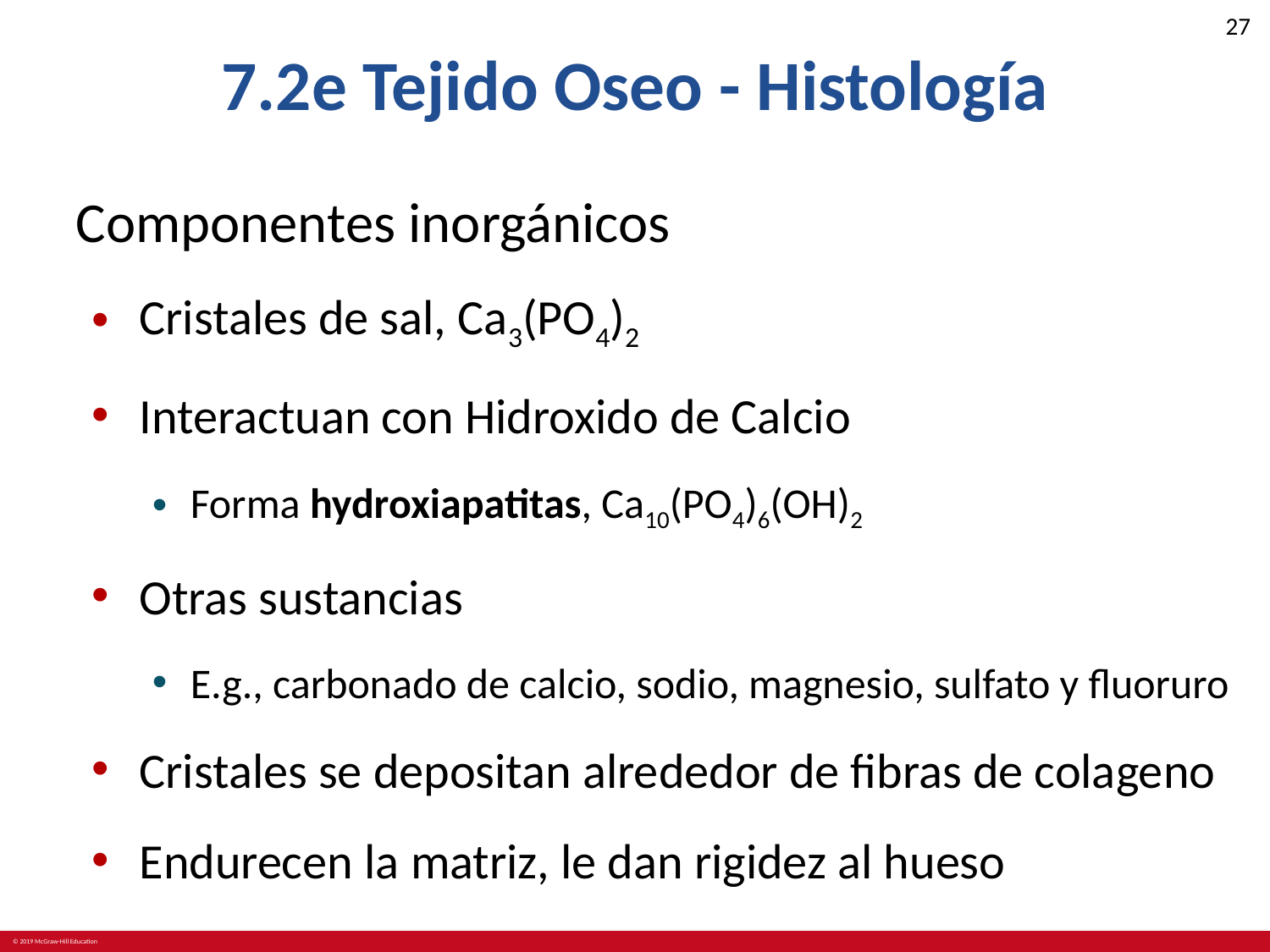

# 7.2e Tejido Oseo - Histología
Componentes inorgánicos
Cristales de sal, Ca3(PO4)2
Interactuan con Hidroxido de Calcio
Forma hydroxiapatitas, Ca10(PO4)6(OH)2
Otras sustancias
E.g., carbonado de calcio, sodio, magnesio, sulfato y fluoruro
Cristales se depositan alrededor de fibras de colageno
Endurecen la matriz, le dan rigidez al hueso